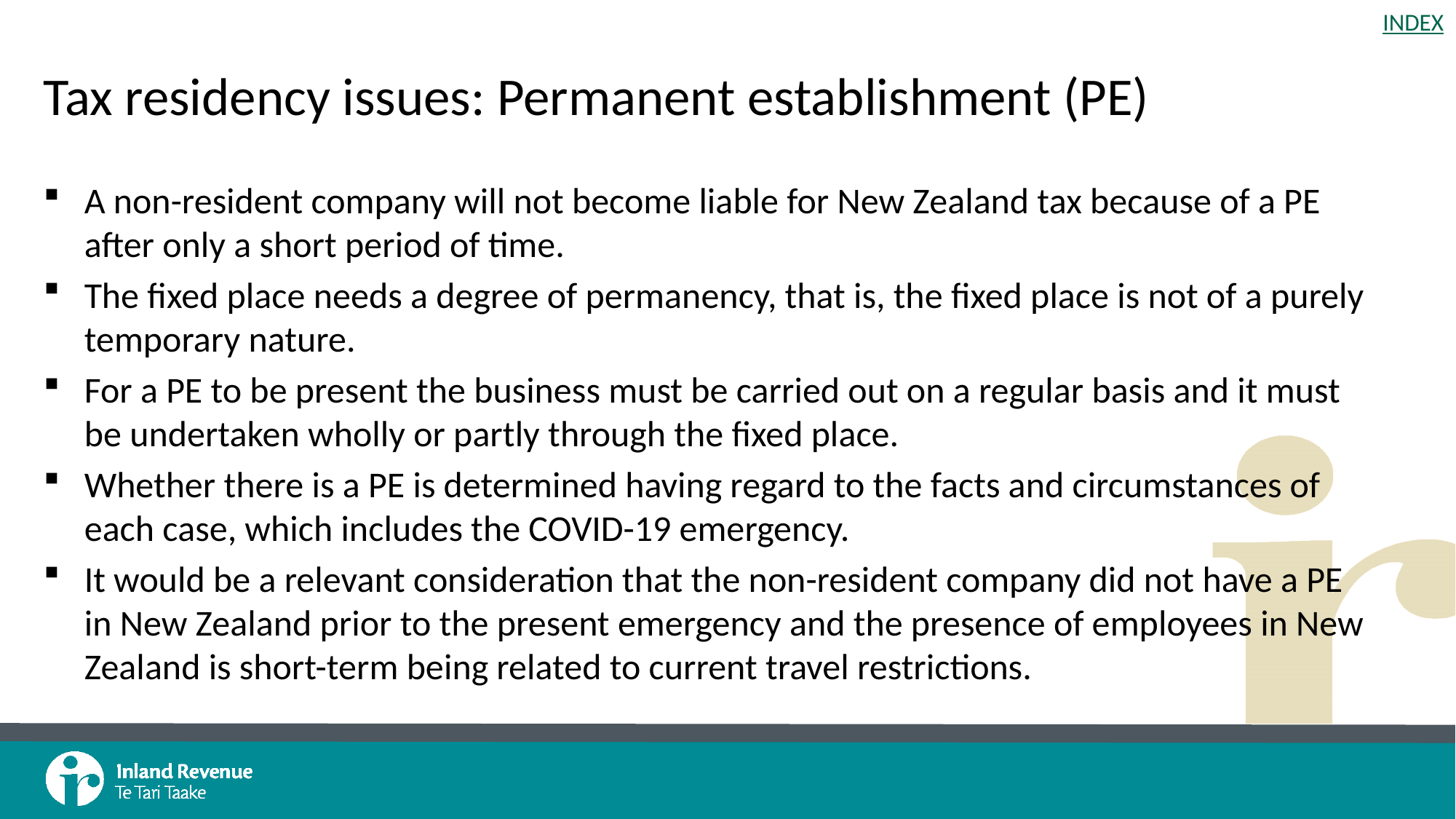

# Tax residency issues: Permanent establishment (PE)
A non-resident company will not become liable for New Zealand tax because of a PE after only a short period of time.
The fixed place needs a degree of permanency, that is, the fixed place is not of a purely temporary nature.
For a PE to be present the business must be carried out on a regular basis and it must be undertaken wholly or partly through the fixed place.
Whether there is a PE is determined having regard to the facts and circumstances of each case, which includes the COVID-19 emergency.
It would be a relevant consideration that the non-resident company did not have a PE in New Zealand prior to the present emergency and the presence of employees in New Zealand is short-term being related to current travel restrictions.